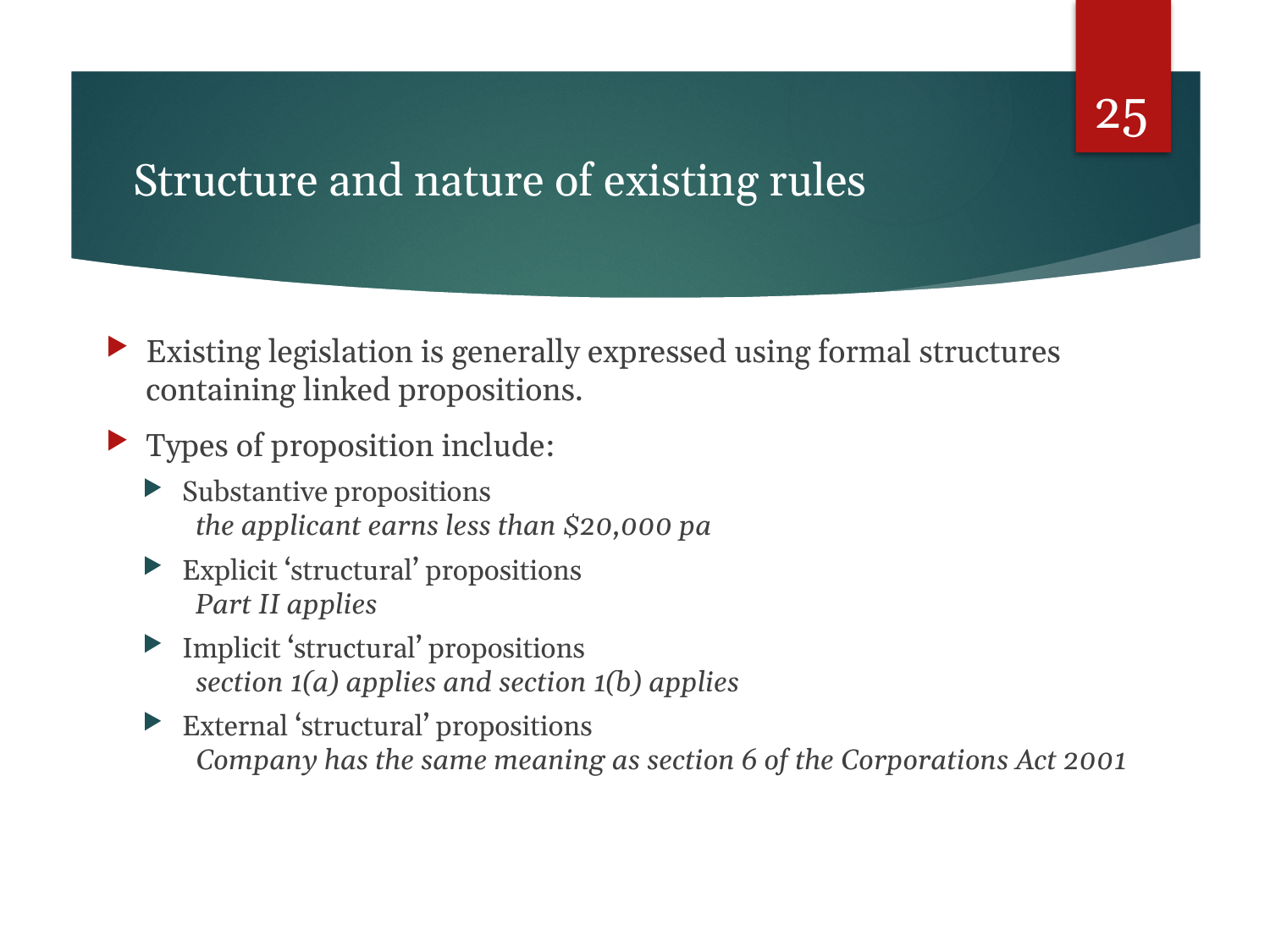

25
# Structure and nature of existing rules
Existing legislation is generally expressed using formal structures containing linked propositions.
Types of proposition include:
Substantive propositions
  the applicant earns less than $20,000 pa
Explicit ‘structural’ propositions
  Part II applies
Implicit ‘structural’ propositions
  section 1(a) applies and section 1(b) applies
External ‘structural’ propositions
  Company has the same meaning as section 6 of the Corporations Act 2001